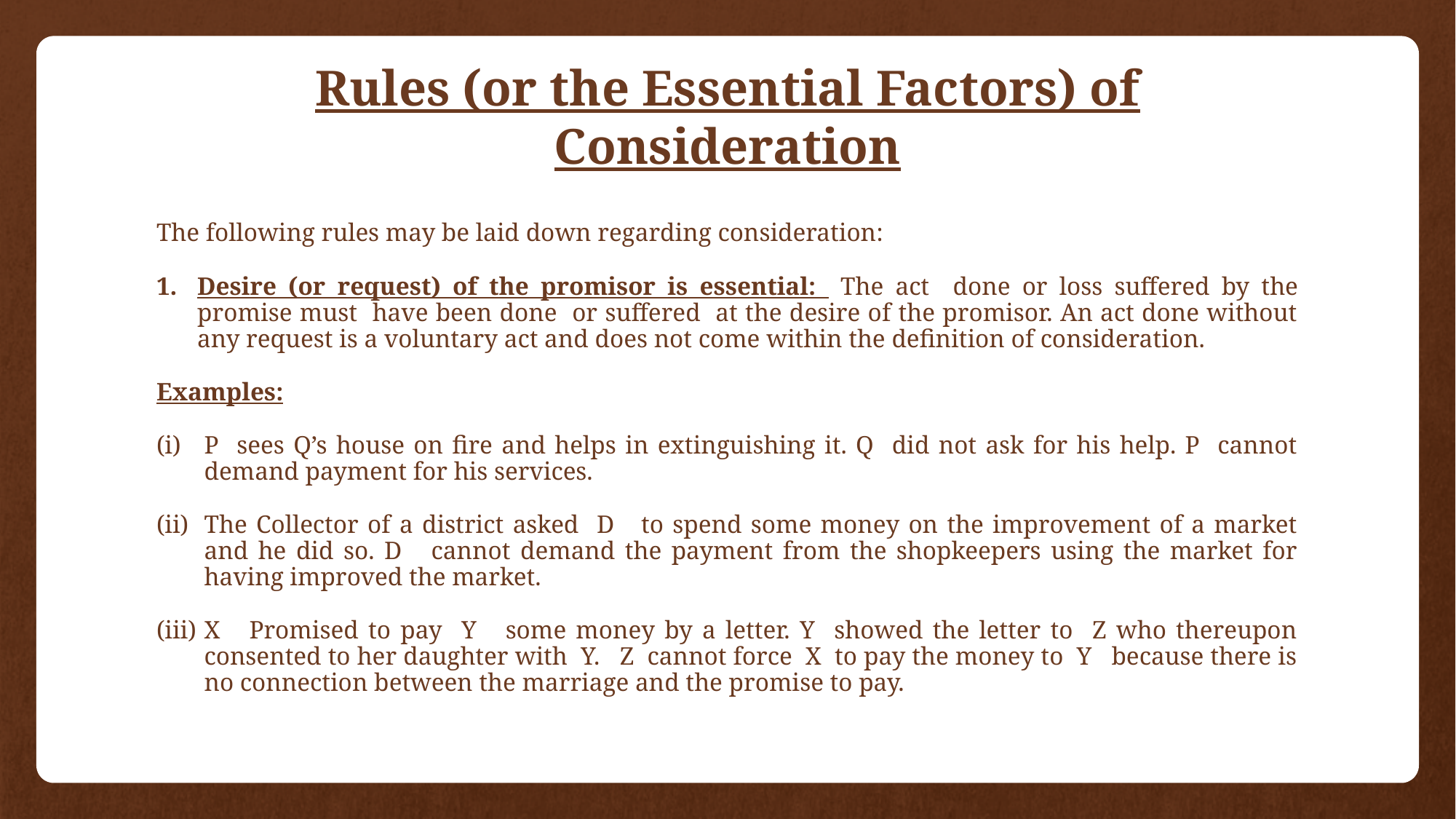

# Rules (or the Essential Factors) of Consideration
The following rules may be laid down regarding consideration:
Desire (or request) of the promisor is essential:  The act  done or loss suffered by the promise must  have been done  or suffered  at the desire of the promisor. An act done without any request is a voluntary act and does not come within the definition of consideration.
Examples:
P  sees Q’s house on fire and helps in extinguishing it. Q  did not ask for his help. P  cannot demand payment for his services.
The Collector of a district asked  D   to spend some money on the improvement of a market and he did so. D   cannot demand the payment from the shopkeepers using the market for having improved the market.
X   Promised to pay  Y   some money by a letter. Y  showed the letter to  Z who thereupon consented to her daughter with  Y.   Z  cannot force  X  to pay the money to  Y   because there is no connection between the marriage and the promise to pay.